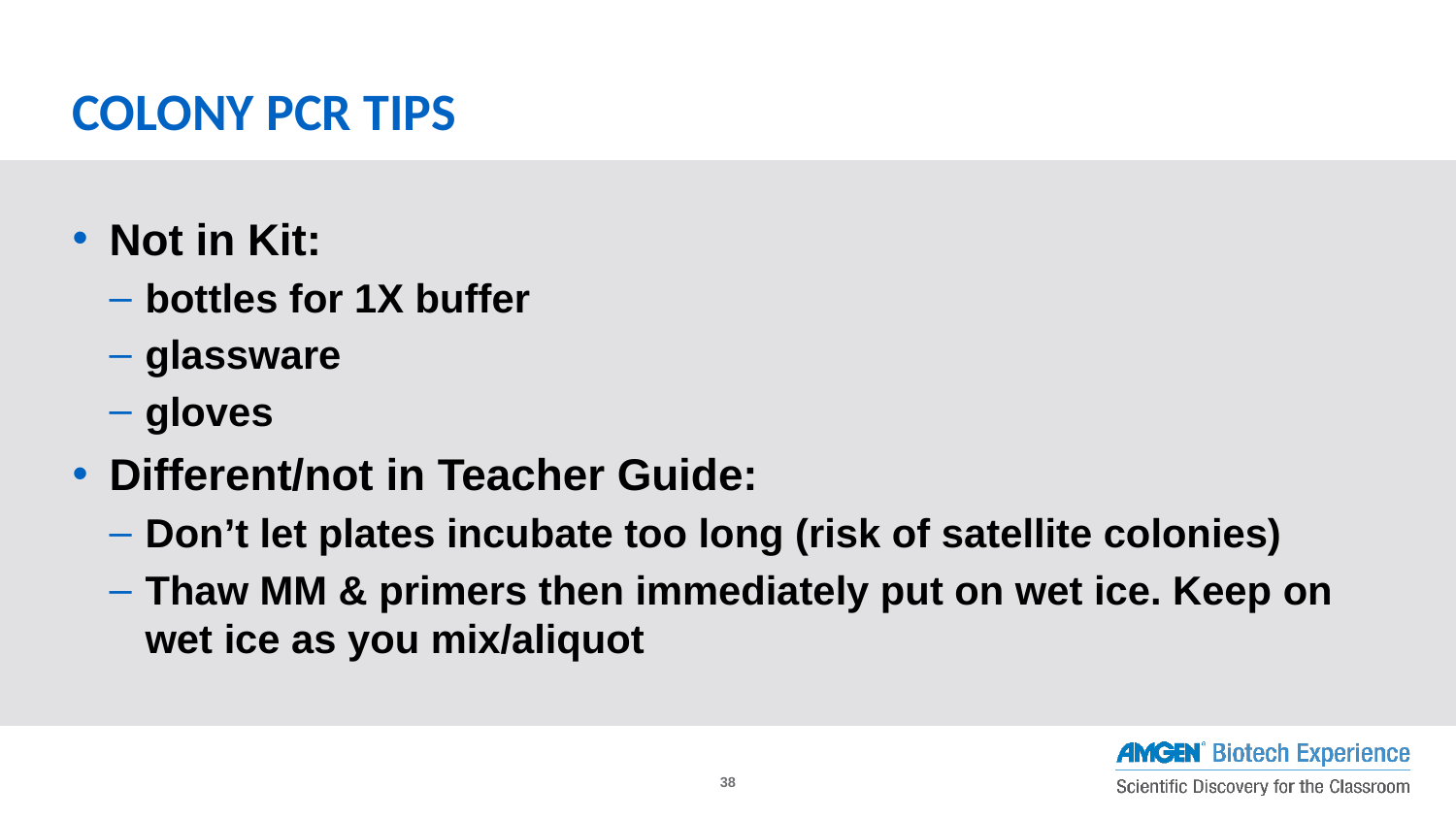

# COLONY PCR TIPS
Not in Kit:
bottles for 1X buffer
glassware
gloves
Different/not in Teacher Guide:
Don’t let plates incubate too long (risk of satellite colonies)
Thaw MM & primers then immediately put on wet ice. Keep on wet ice as you mix/aliquot